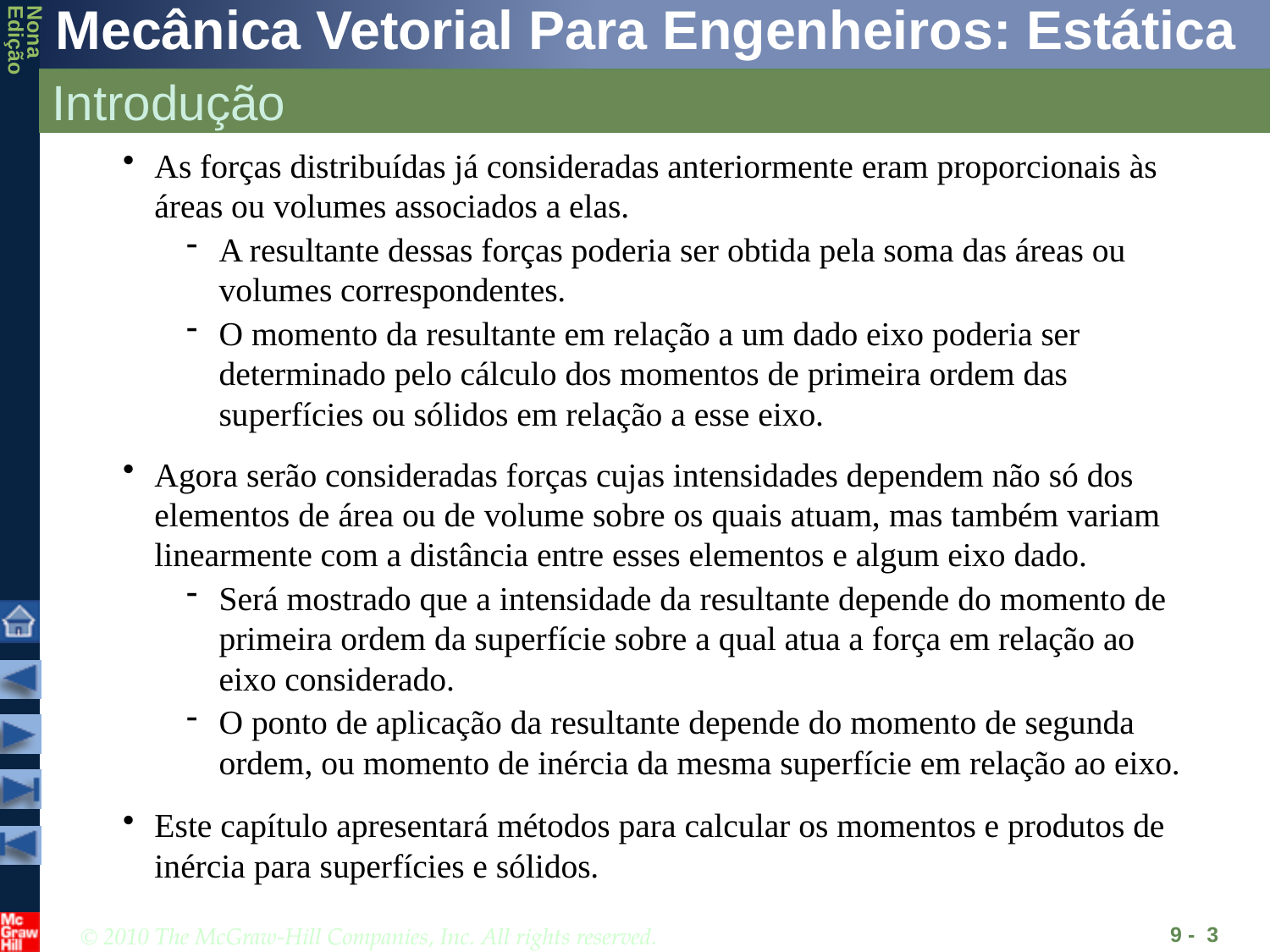

# Introdução
As forças distribuídas já consideradas anteriormente eram proporcionais às áreas ou volumes associados a elas.
A resultante dessas forças poderia ser obtida pela soma das áreas ou volumes correspondentes.
O momento da resultante em relação a um dado eixo poderia ser determinado pelo cálculo dos momentos de primeira ordem das superfícies ou sólidos em relação a esse eixo.
Agora serão consideradas forças cujas intensidades dependem não só dos elementos de área ou de volume sobre os quais atuam, mas também variam linearmente com a distância entre esses elementos e algum eixo dado.
Será mostrado que a intensidade da resultante depende do momento de primeira ordem da superfície sobre a qual atua a força em relação ao eixo considerado.
O ponto de aplicação da resultante depende do momento de segunda ordem, ou momento de inércia da mesma superfície em relação ao eixo.
Este capítulo apresentará métodos para calcular os momentos e produtos de inércia para superfícies e sólidos.
9 -  3